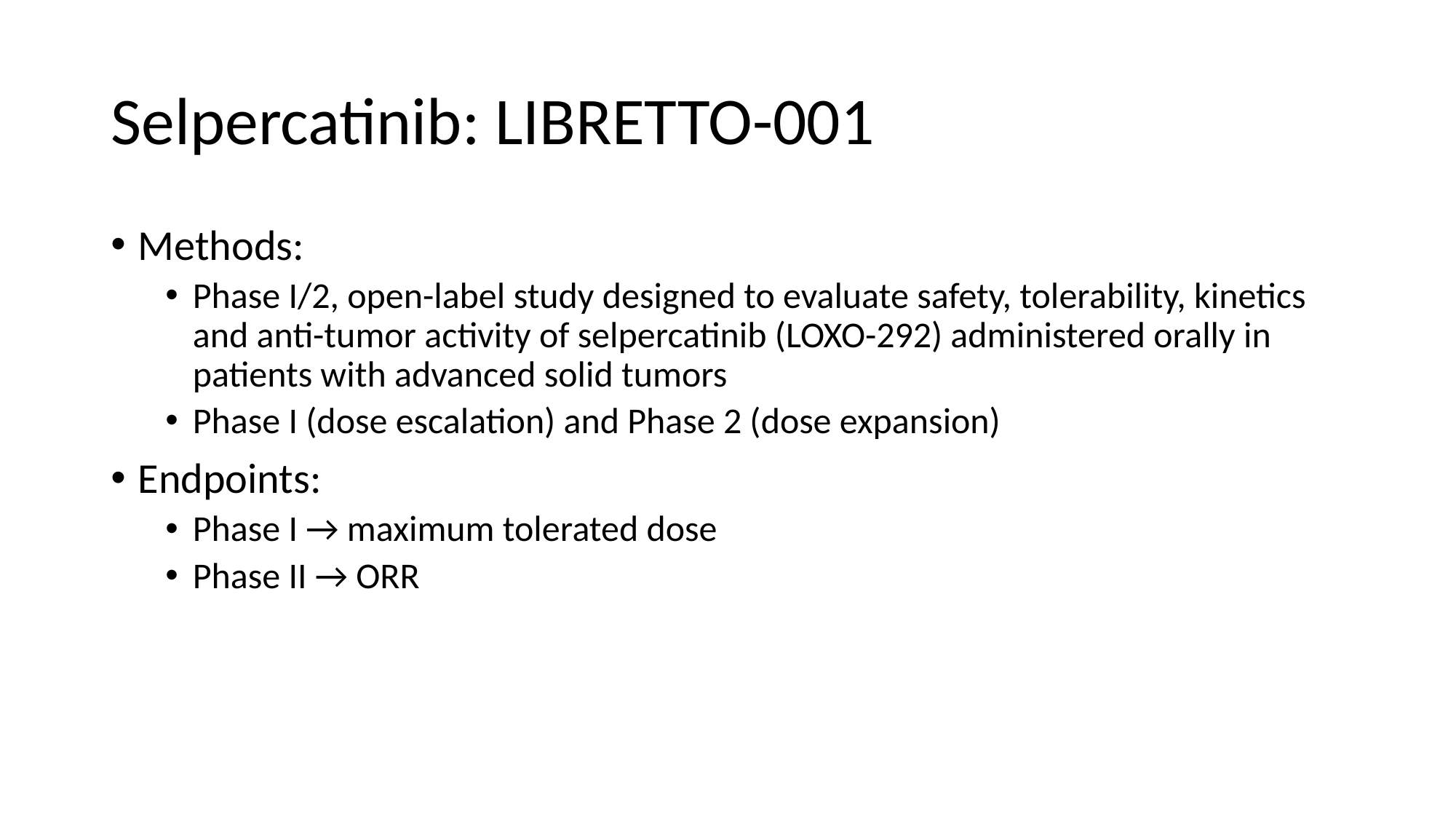

# Selpercatinib: LIBRETTO-001
Methods:
Phase I/2, open-label study designed to evaluate safety, tolerability, kinetics and anti-tumor activity of selpercatinib (LOXO-292) administered orally in patients with advanced solid tumors
Phase I (dose escalation) and Phase 2 (dose expansion)
Endpoints:
Phase I → maximum tolerated dose
Phase II → ORR